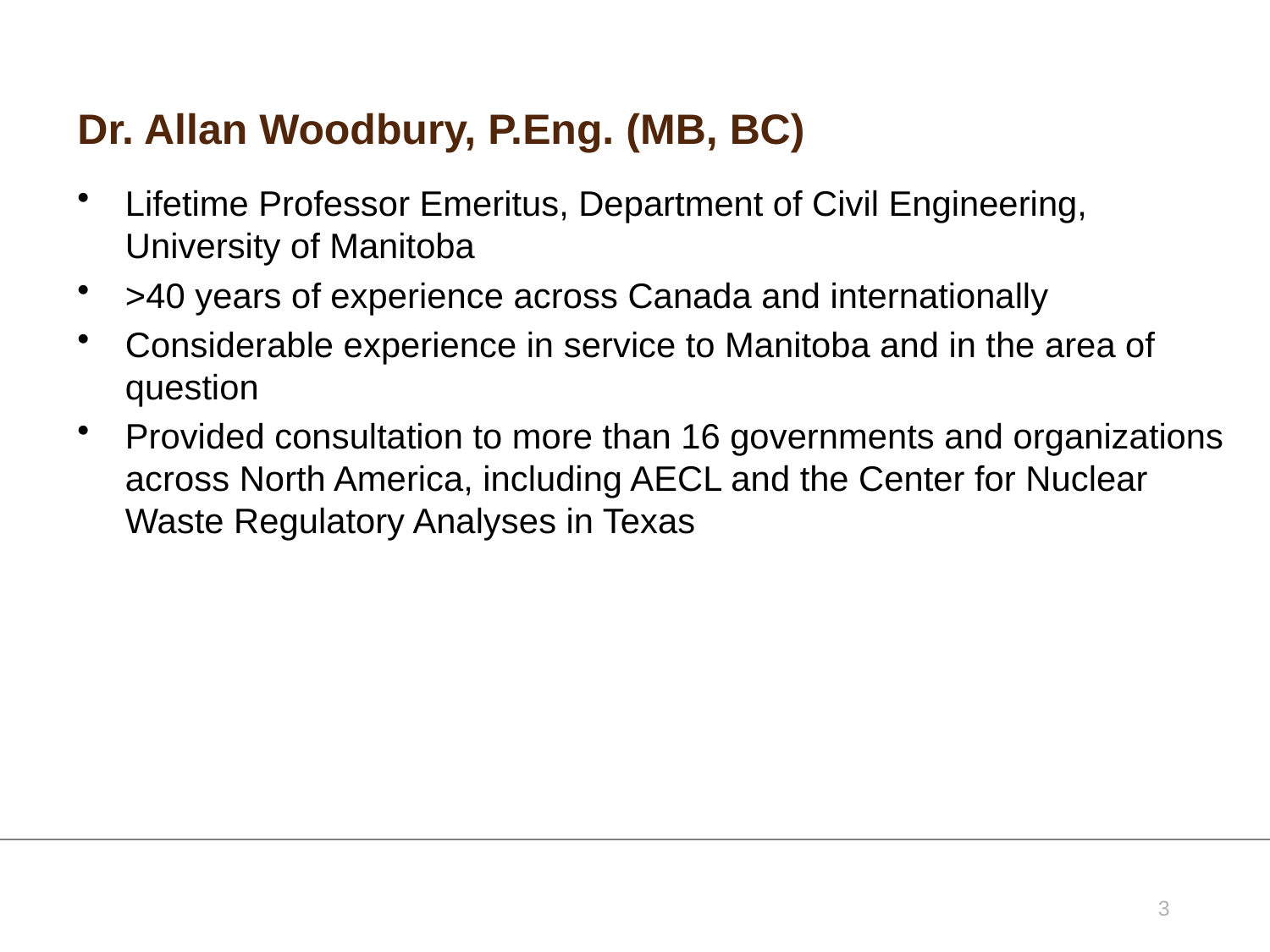

# Dr. Allan Woodbury, P.Eng. (MB, BC)
Lifetime Professor Emeritus, Department of Civil Engineering, University of Manitoba
>40 years of experience across Canada and internationally
Considerable experience in service to Manitoba and in the area of question
Provided consultation to more than 16 governments and organizations across North America, including AECL and the Center for Nuclear Waste Regulatory Analyses in Texas

3